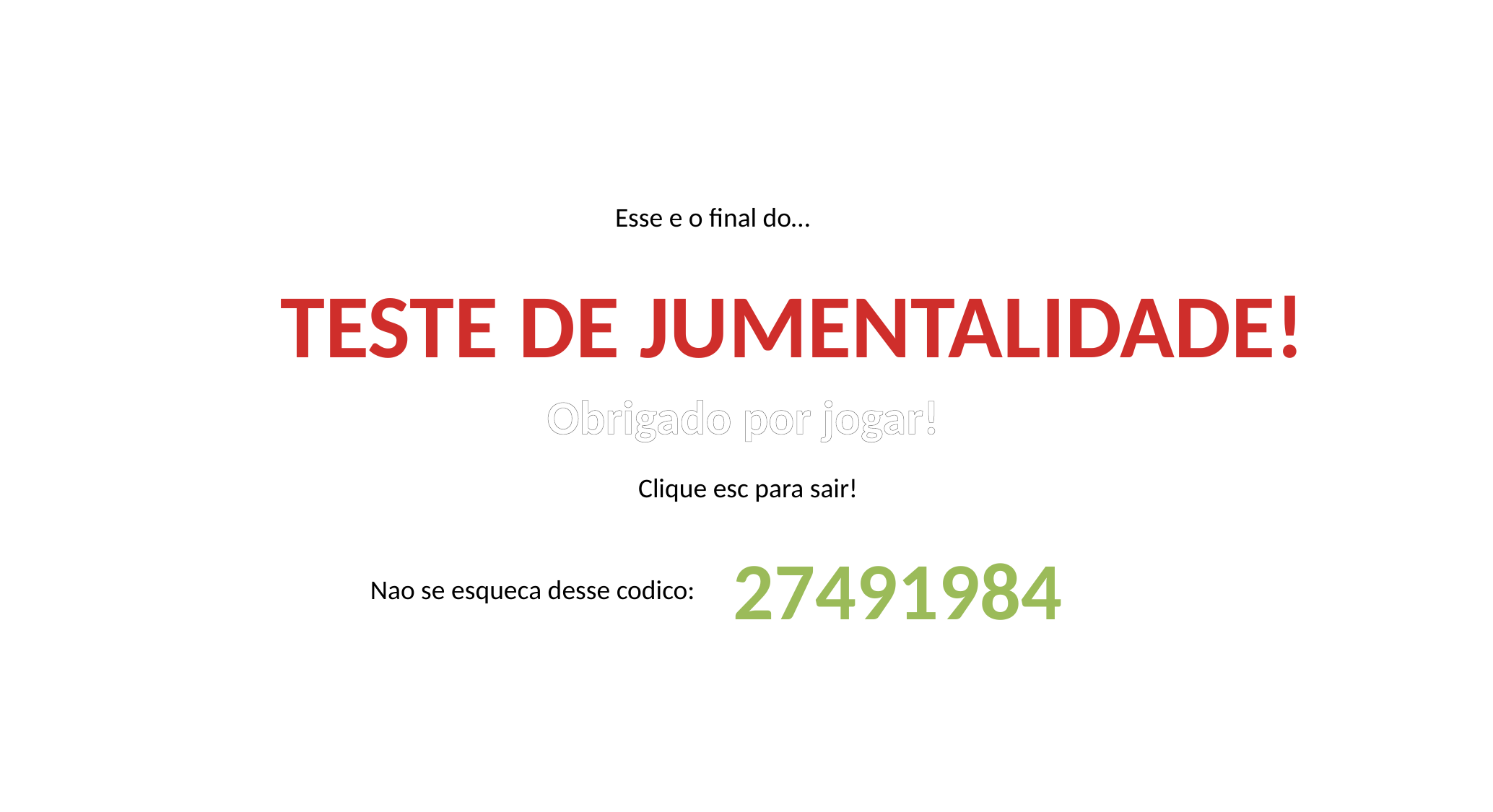

Esse e o final do…
TESTE DE JUMENTALIDADE!
Obrigado por jogar!
Clique esc para sair!
27491984
Nao se esqueca desse codico: